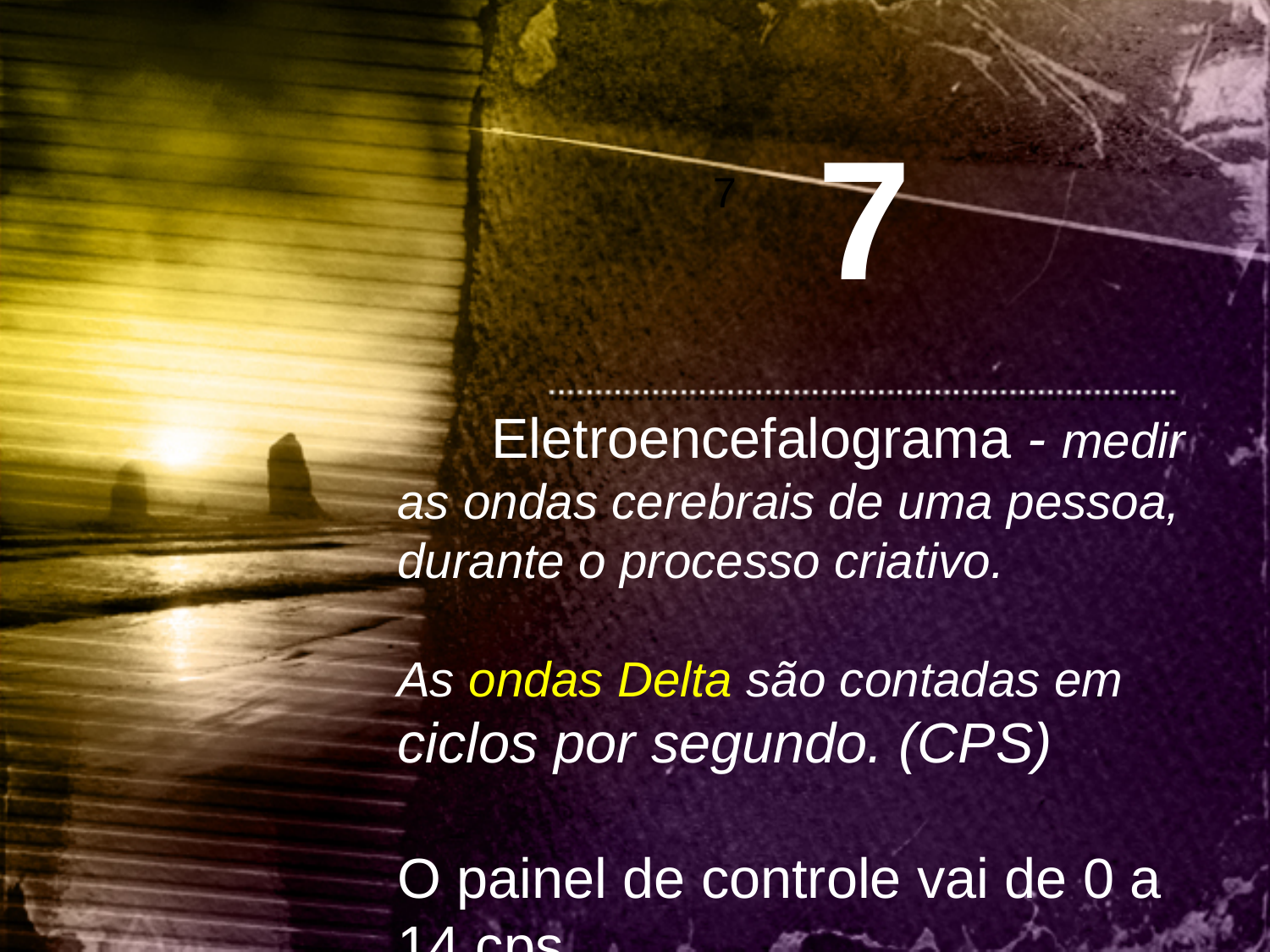

7
7
      Eletroencefalograma - medir as ondas cerebrais de uma pessoa, durante o processo criativo.

As ondas Delta são contadas em ciclos por segundo. (CPS)

O painel de controle vai de 0 a 14 cps